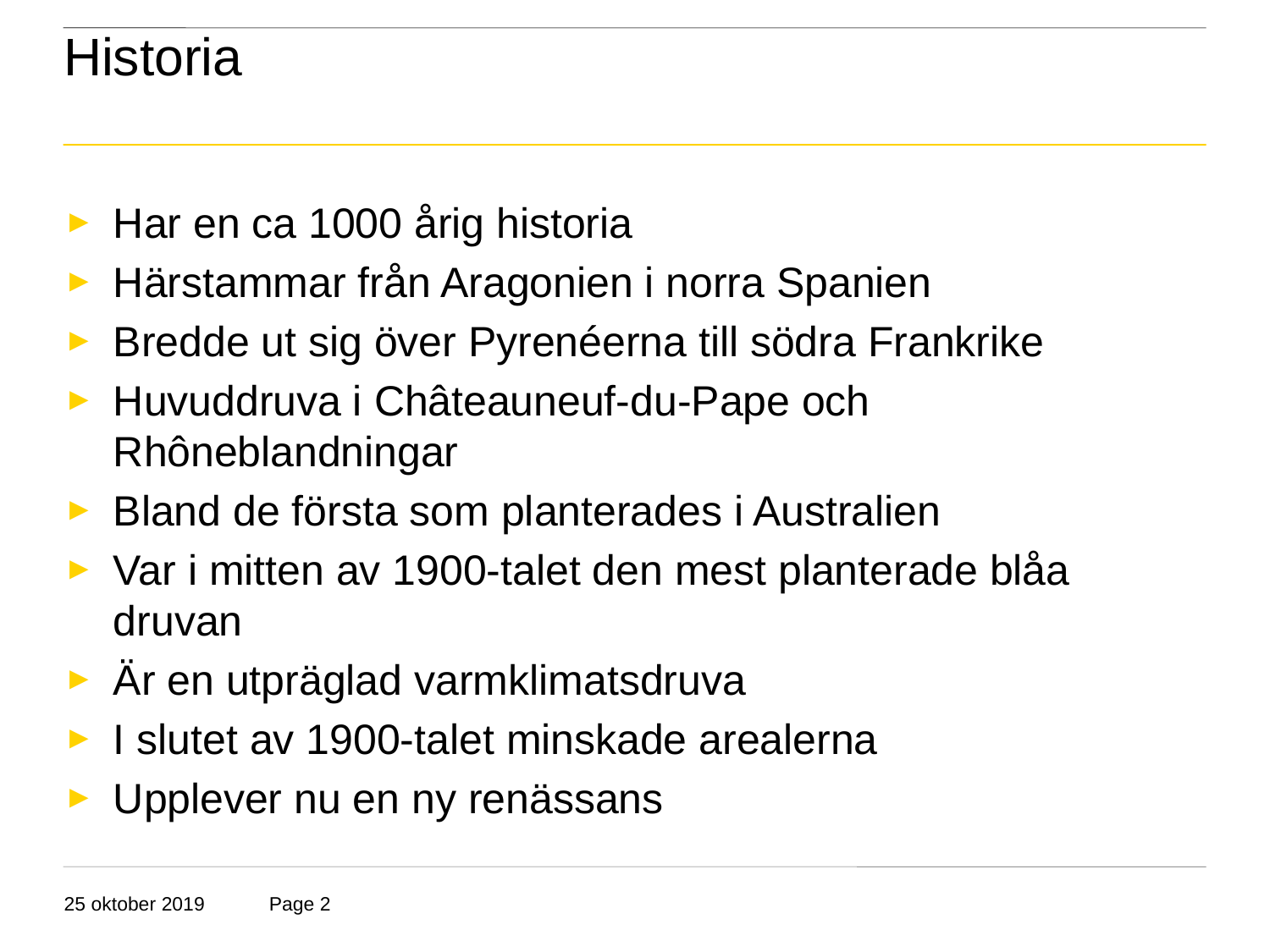

# Historia
Har en ca 1000 årig historia
Härstammar från Aragonien i norra Spanien
Bredde ut sig över Pyrenéerna till södra Frankrike
Huvuddruva i Châteauneuf-du-Pape och Rhôneblandningar
Bland de första som planterades i Australien
Var i mitten av 1900-talet den mest planterade blåa druvan
Är en utpräglad varmklimatsdruva
I slutet av 1900-talet minskade arealerna
Upplever nu en ny renässans
25 oktober 2019
Page 2